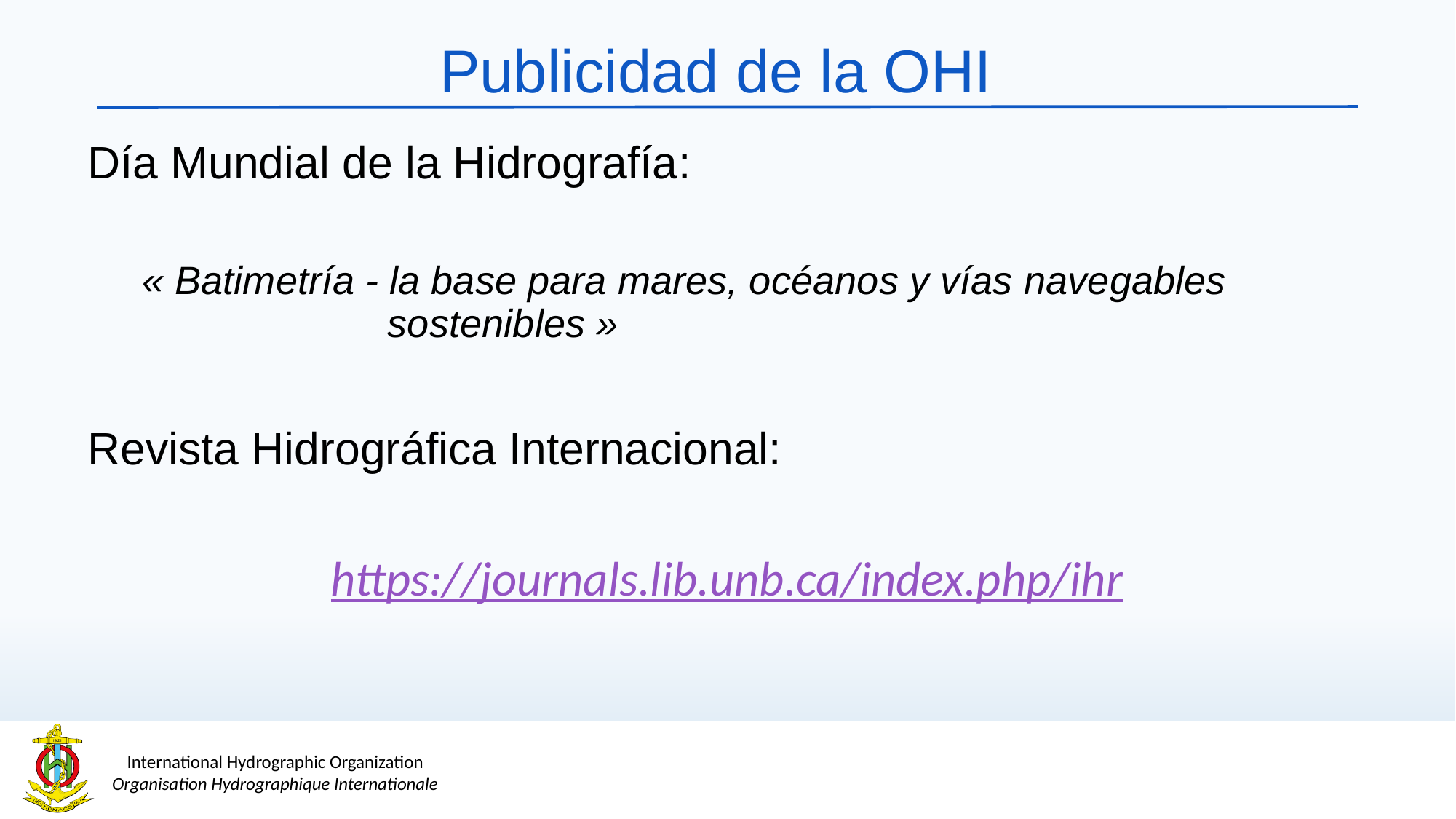

# Publicidad de la OHI
Día Mundial de la Hidrografía:

« Batimetría - la base para mares, océanos y vías navegables sostenibles »

Revista Hidrográfica Internacional:

https://journals.lib.unb.ca/index.php/ihr